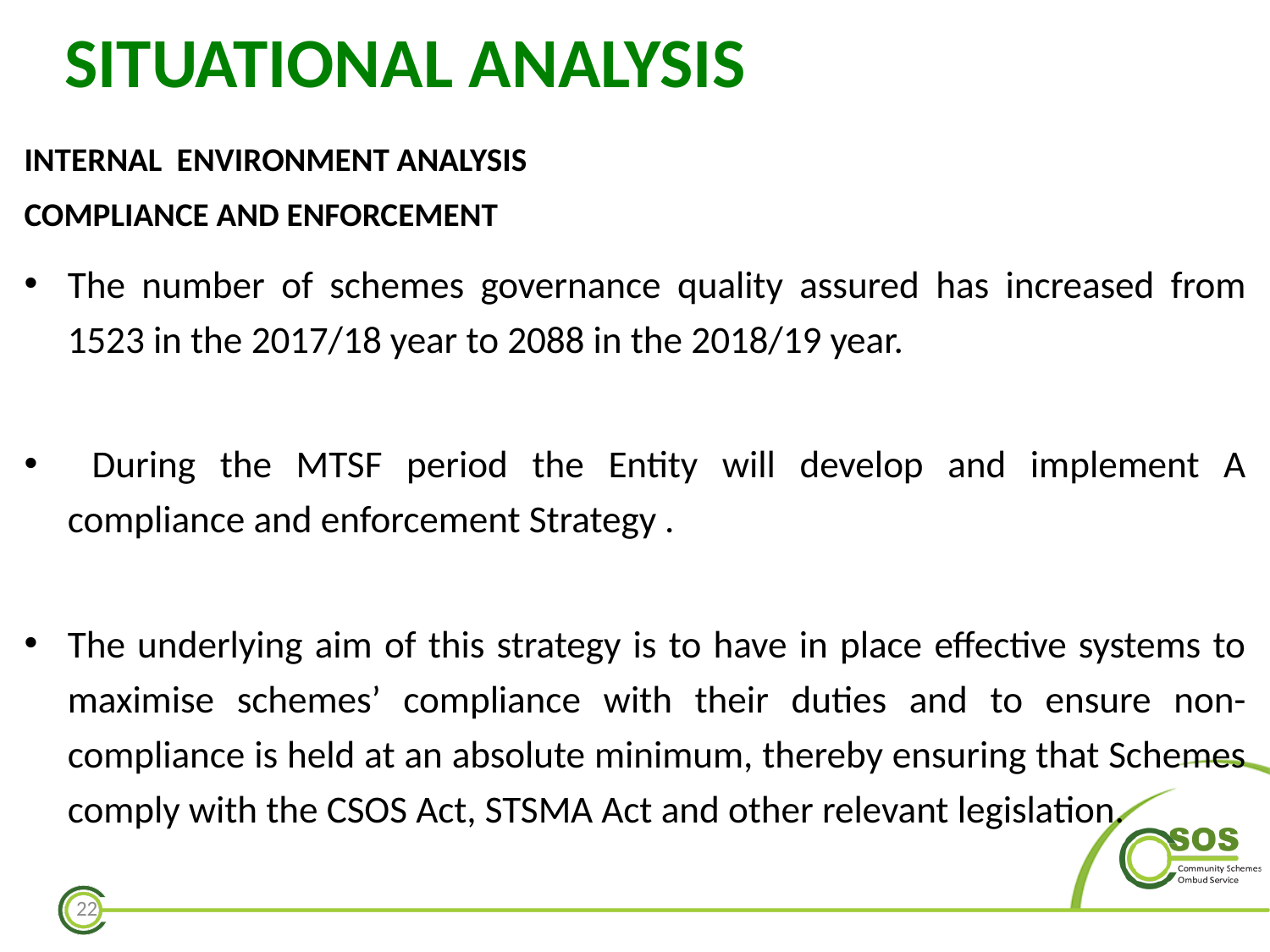

# SITUATIONAL ANALYSIS
INTERNAL  ENVIRONMENT ANALYSIS
COMPLIANCE AND ENFORCEMENT
The number of schemes governance quality assured has increased from 1523 in the 2017/18 year to 2088 in the 2018/19 year.

 During the MTSF period the Entity will develop and implement A compliance and enforcement Strategy .

The underlying aim of this strategy is to have in place effective systems to maximise schemes’ compliance with their duties and to ensure non-compliance is held at an absolute minimum, thereby ensuring that Schemes comply with the CSOS Act, STSMA Act and other relevant legislation.

22